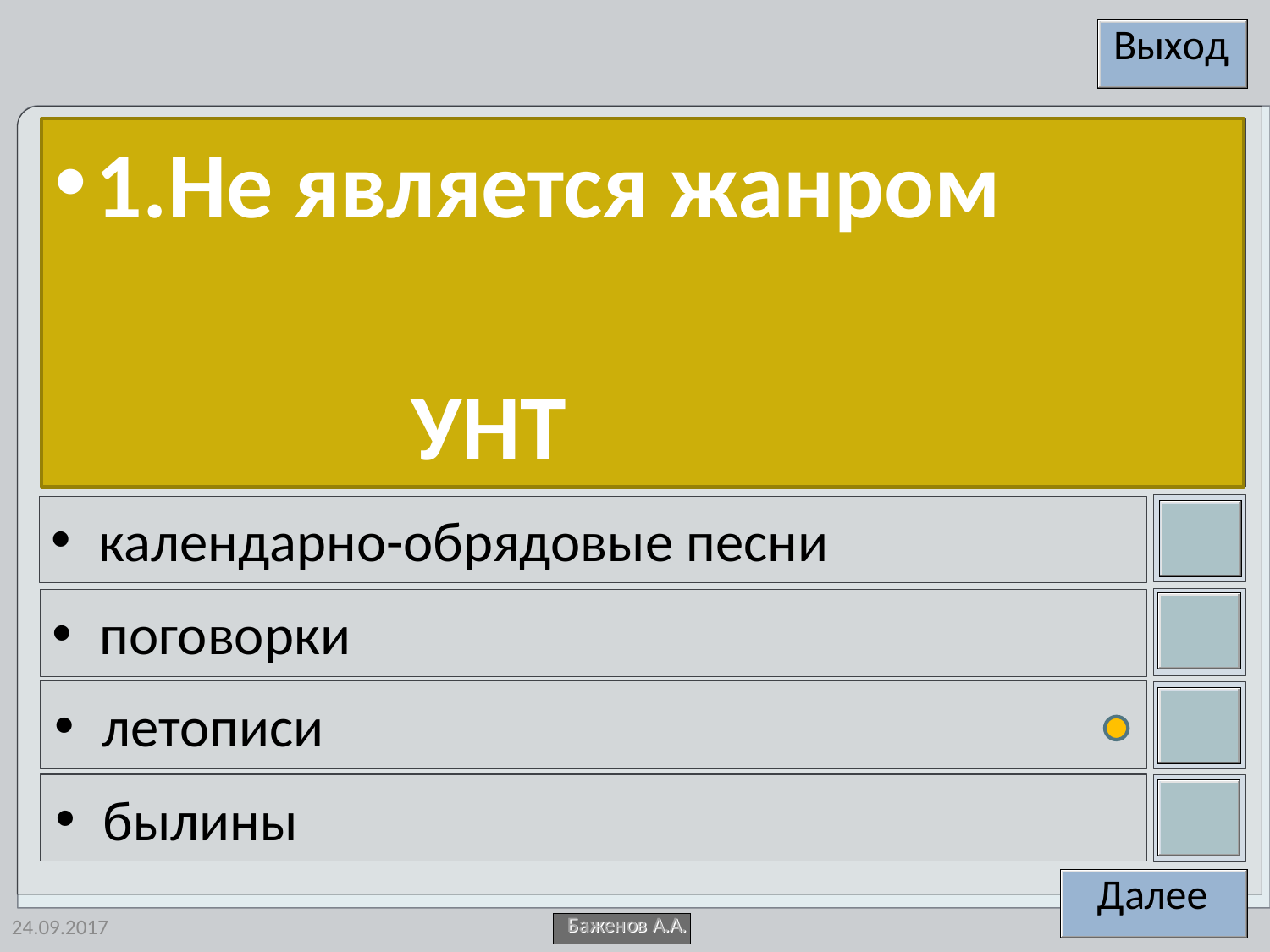

1.Не является жанром
                 УНТ

календарно-обрядовые песни
поговорки
летописи

былины
24.09.2017